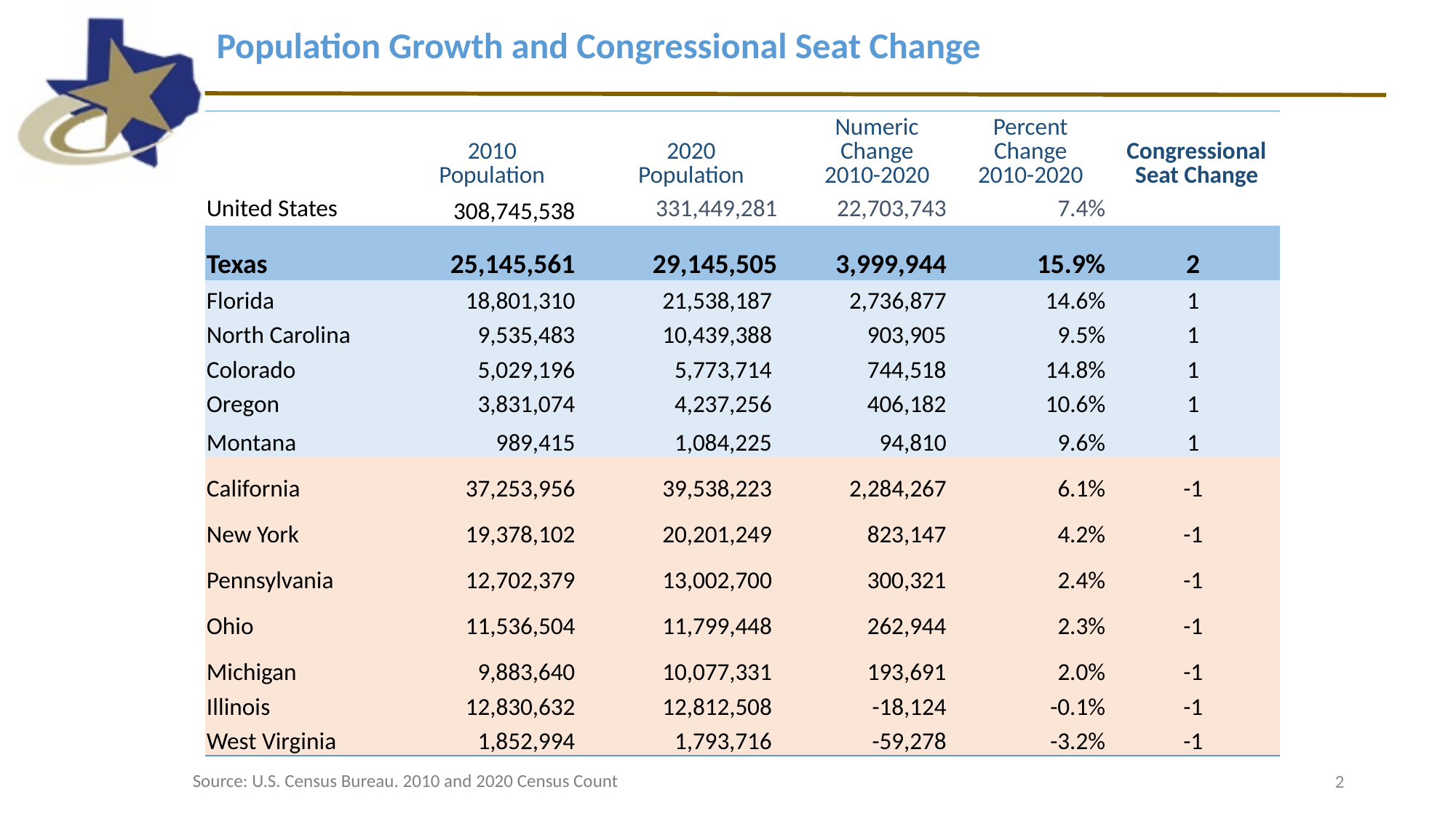

Population Growth and Congressional Seat Change
|  | 2010 Population | 2020 Population | Numeric Change 2010-2020 | Percent Change 2010-2020 | Congressional Seat Change |
| --- | --- | --- | --- | --- | --- |
| United States | 308,745,538 | 331,449,281 | 22,703,743 | 7.4% |  |
| Texas | 25,145,561 | 29,145,505 | 3,999,944 | 15.9% | 2 |
| Florida | 18,801,310 | 21,538,187 | 2,736,877 | 14.6% | 1 |
| North Carolina | 9,535,483 | 10,439,388 | 903,905 | 9.5% | 1 |
| Colorado | 5,029,196 | 5,773,714 | 744,518 | 14.8% | 1 |
| Oregon | 3,831,074 | 4,237,256 | 406,182 | 10.6% | 1 |
| Montana | 989,415 | 1,084,225 | 94,810 | 9.6% | 1 |
| California | 37,253,956 | 39,538,223 | 2,284,267 | 6.1% | -1 |
| New York | 19,378,102 | 20,201,249 | 823,147 | 4.2% | -1 |
| Pennsylvania | 12,702,379 | 13,002,700 | 300,321 | 2.4% | -1 |
| Ohio | 11,536,504 | 11,799,448 | 262,944 | 2.3% | -1 |
| Michigan | 9,883,640 | 10,077,331 | 193,691 | 2.0% | -1 |
| Illinois | 12,830,632 | 12,812,508 | -18,124 | -0.1% | -1 |
| West Virginia | 1,852,994 | 1,793,716 | -59,278 | -3.2% | -1 |
2
Source: U.S. Census Bureau. 2010 and 2020 Census Count